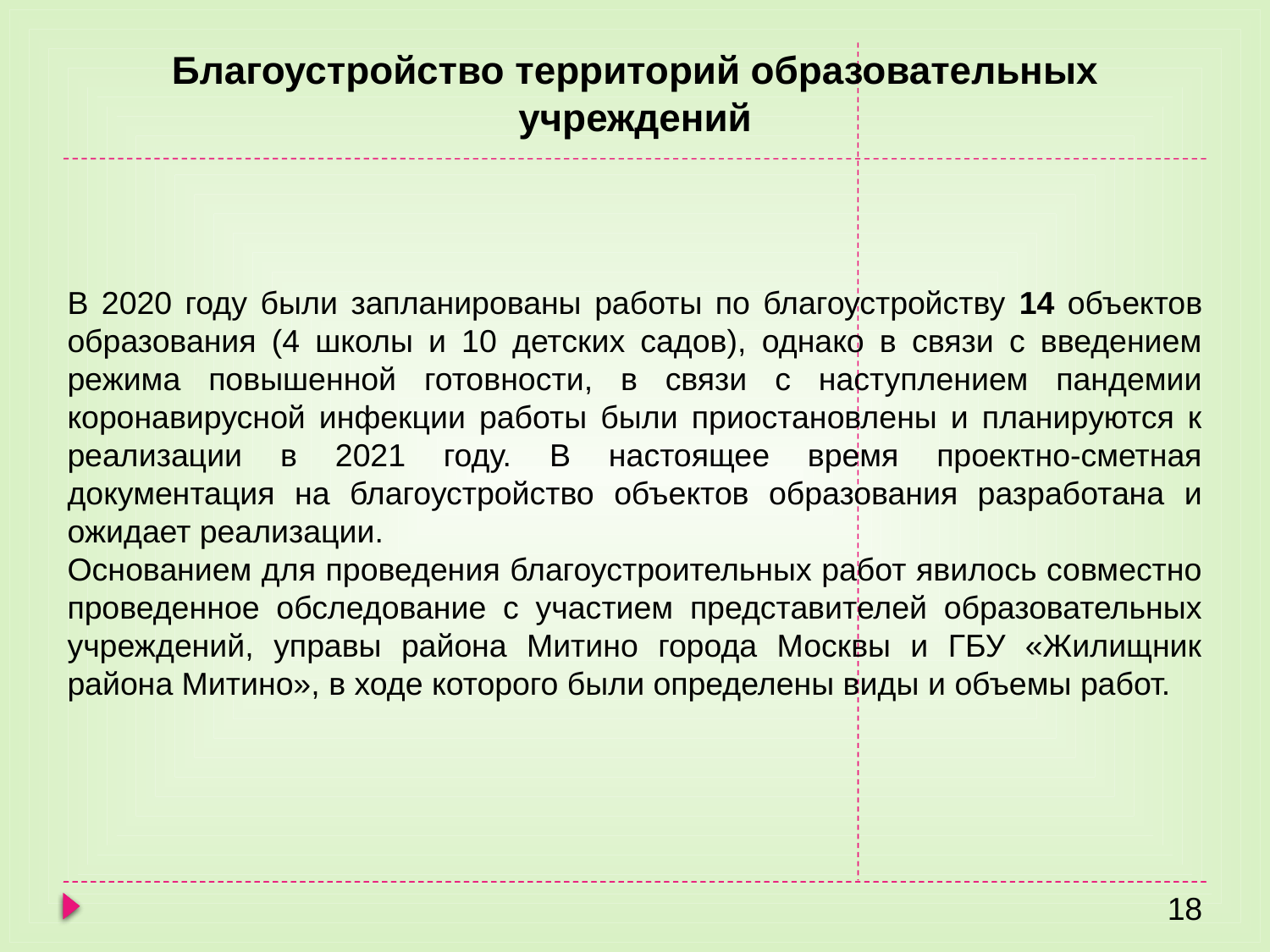

# Благоустройство территорий образовательных учреждений
В 2020 году были запланированы работы по благоустройству 14 объектов образования (4 школы и 10 детских садов), однако в связи с введением режима повышенной готовности, в связи с наступлением пандемии коронавирусной инфекции работы были приостановлены и планируются к реализации в 2021 году. В настоящее время проектно-сметная документация на благоустройство объектов образования разработана и ожидает реализации.
Основанием для проведения благоустроительных работ явилось совместно проведенное обследование с участием представителей образовательных учреждений, управы района Митино города Москвы и ГБУ «Жилищник района Митино», в ходе которого были определены виды и объемы работ.
18